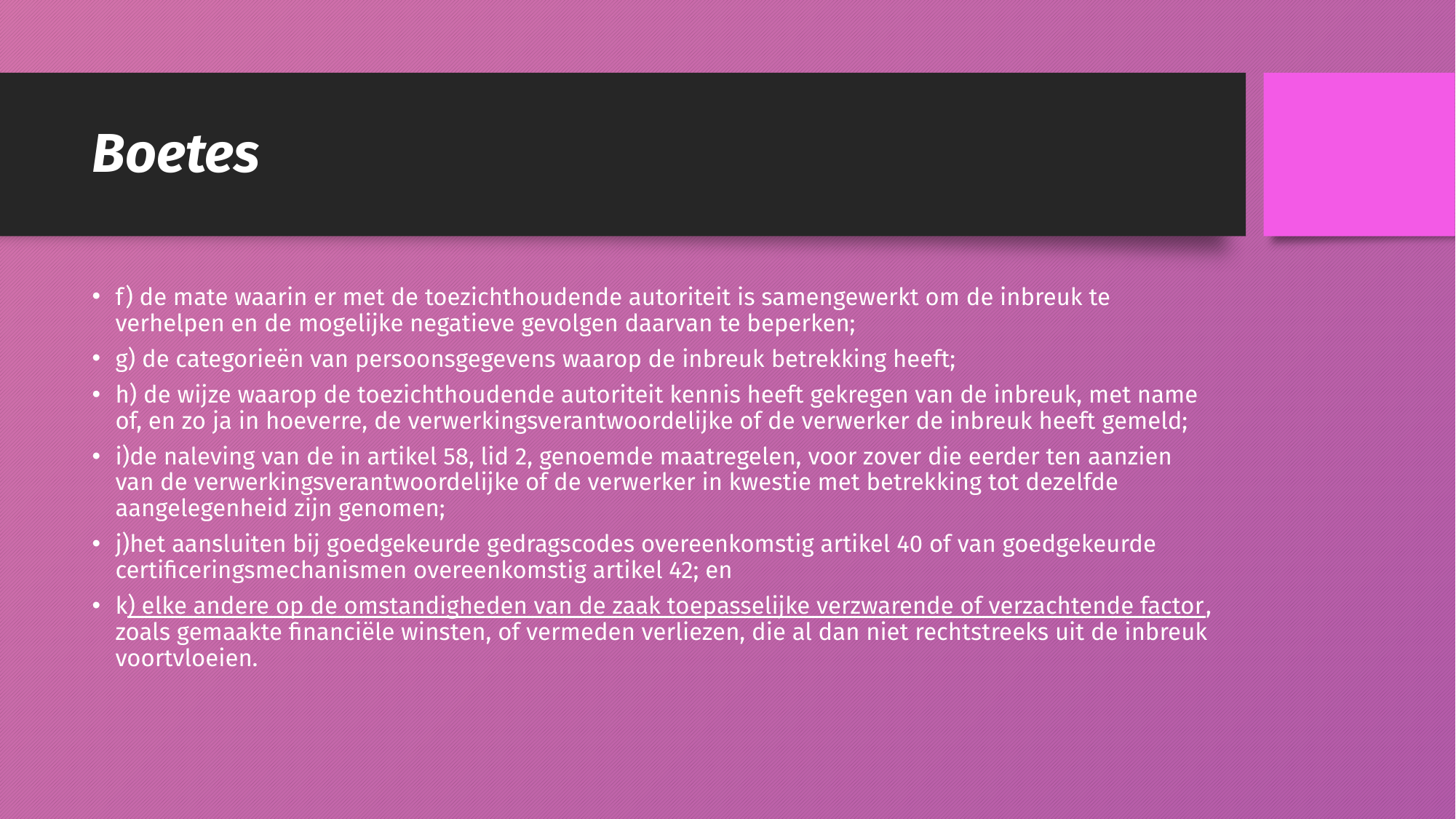

# Boetes
f) de mate waarin er met de toezichthoudende autoriteit is samengewerkt om de inbreuk te verhelpen en de mogelijke negatieve gevolgen daarvan te beperken;
g) de categorieën van persoonsgegevens waarop de inbreuk betrekking heeft;
h) de wijze waarop de toezichthoudende autoriteit kennis heeft gekregen van de inbreuk, met name of, en zo ja in hoeverre, de verwerkingsverantwoordelijke of de verwerker de inbreuk heeft gemeld;
i)de naleving van de in artikel 58, lid 2, genoemde maatregelen, voor zover die eerder ten aanzien van de verwerkingsverantwoordelijke of de verwerker in kwestie met betrekking tot dezelfde aangelegenheid zijn genomen;
j)het aansluiten bij goedgekeurde gedragscodes overeenkomstig artikel 40 of van goedgekeurde certificeringsmechanismen overeenkomstig artikel 42; en
k) elke andere op de omstandigheden van de zaak toepasselijke verzwarende of verzachtende factor, zoals gemaakte financiële winsten, of vermeden verliezen, die al dan niet rechtstreeks uit de inbreuk voortvloeien.